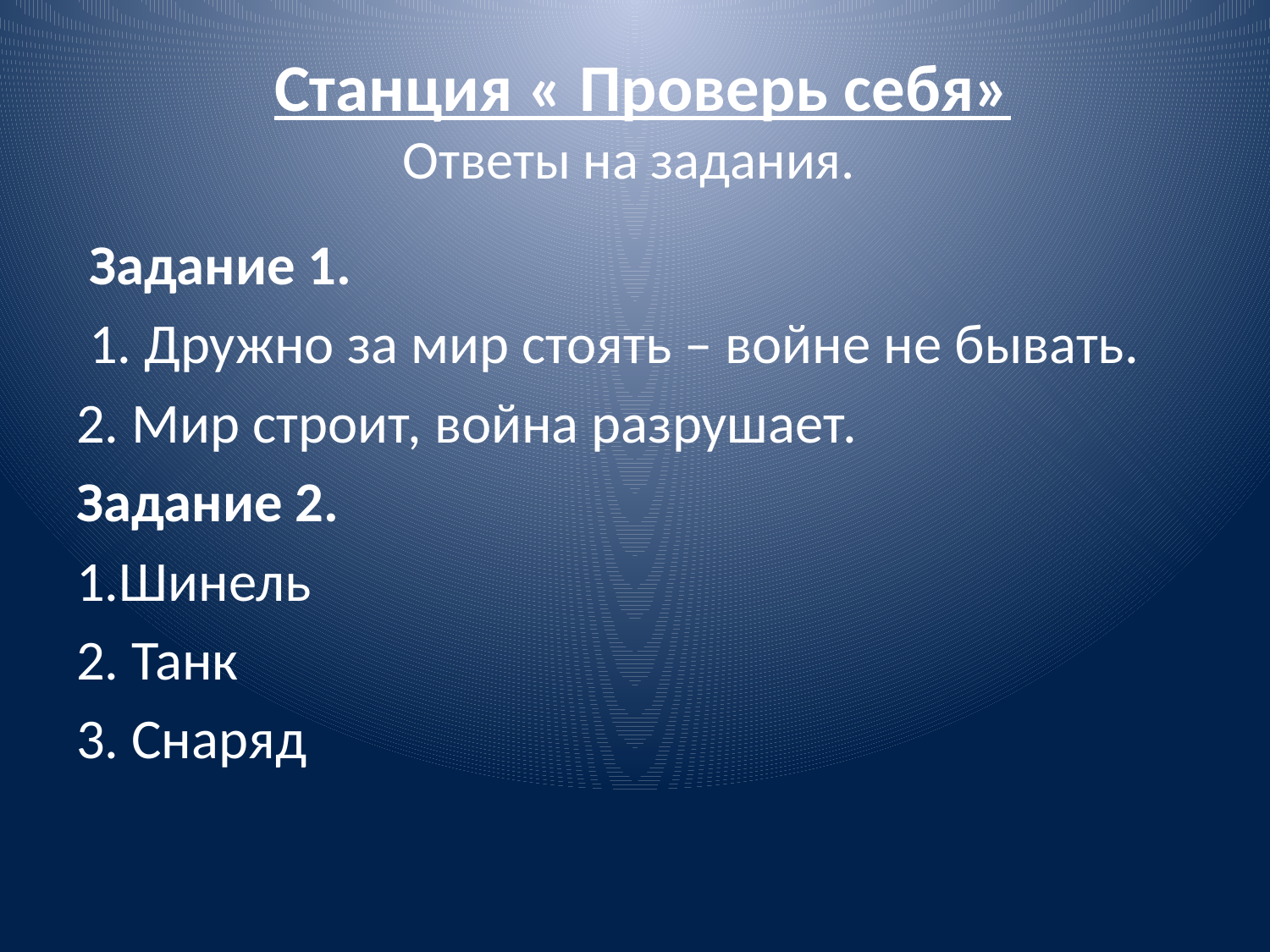

# Станция « Проверь себя» Ответы на задания.
 Задание 1.
 1. Дружно за мир стоять – войне не бывать.
2. Мир строит, война разрушает.
Задание 2.
1.Шинель
2. Танк
3. Снаряд